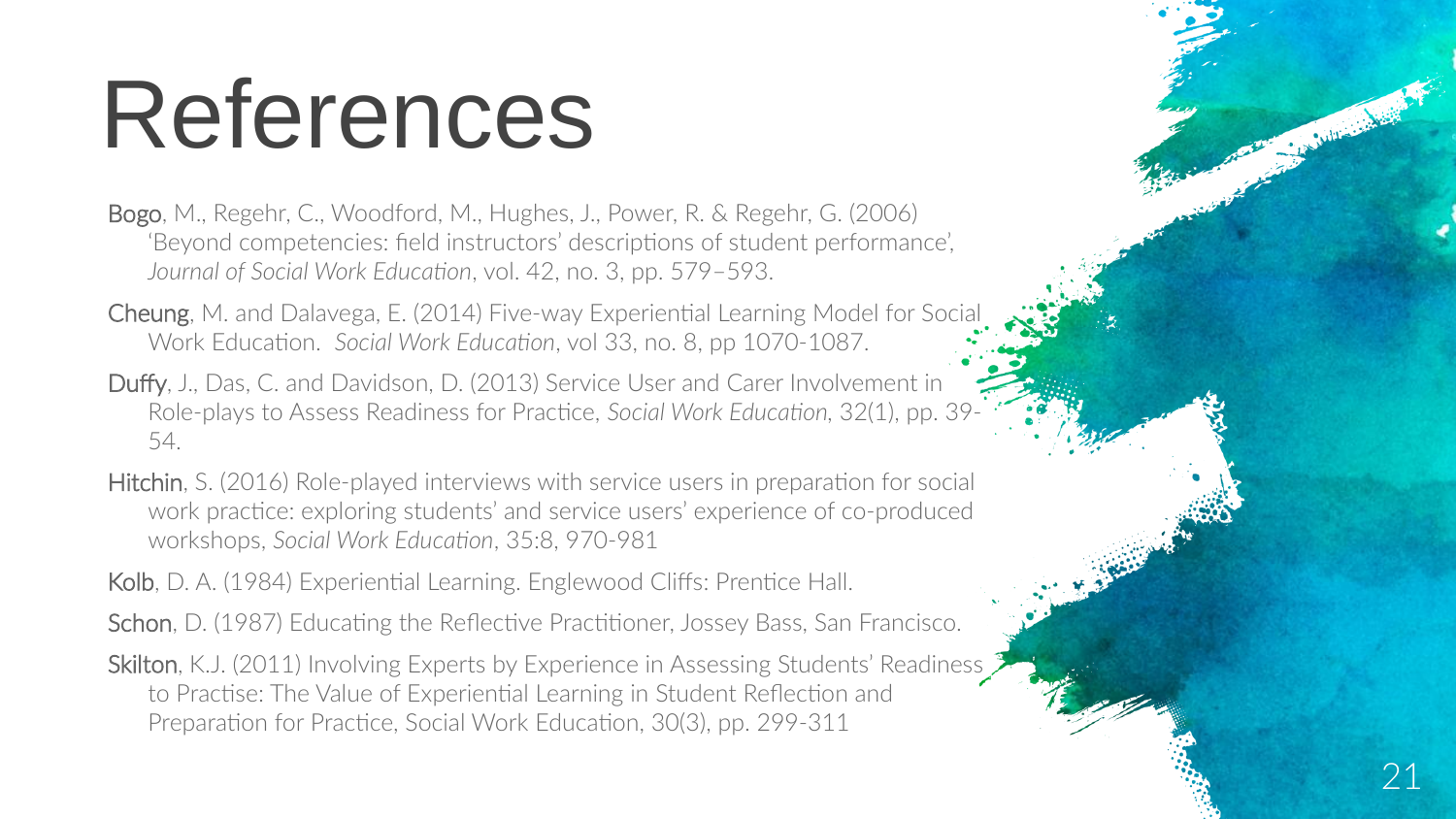

# References
Bogo, M., Regehr, C., Woodford, M., Hughes, J., Power, R. & Regehr, G. (2006) ‘Beyond competencies: field instructors’ descriptions of student performance’, Journal of Social Work Education, vol. 42, no. 3, pp. 579–593.
Cheung, M. and Dalavega, E. (2014) Five-way Experiential Learning Model for Social Work Education.  Social Work Education, vol 33, no. 8, pp 1070-1087.
Duffy, J., Das, C. and Davidson, D. (2013) Service User and Carer Involvement in Role-plays to Assess Readiness for Practice, Social Work Education, 32(1), pp. 39-54.
Hitchin, S. (2016) Role-played interviews with service users in preparation for social work practice: exploring students’ and service users’ experience of co-produced workshops, Social Work Education, 35:8, 970-981
Kolb, D. A. (1984) Experiential Learning. Englewood Cliffs: Prentice Hall.
Schon, D. (1987) Educating the Reﬂective Practitioner, Jossey Bass, San Francisco.
Skilton, K.J. (2011) Involving Experts by Experience in Assessing Students’ Readiness to Practise: The Value of Experiential Learning in Student Reflection and Preparation for Practice, Social Work Education, 30(3), pp. 299-311

21